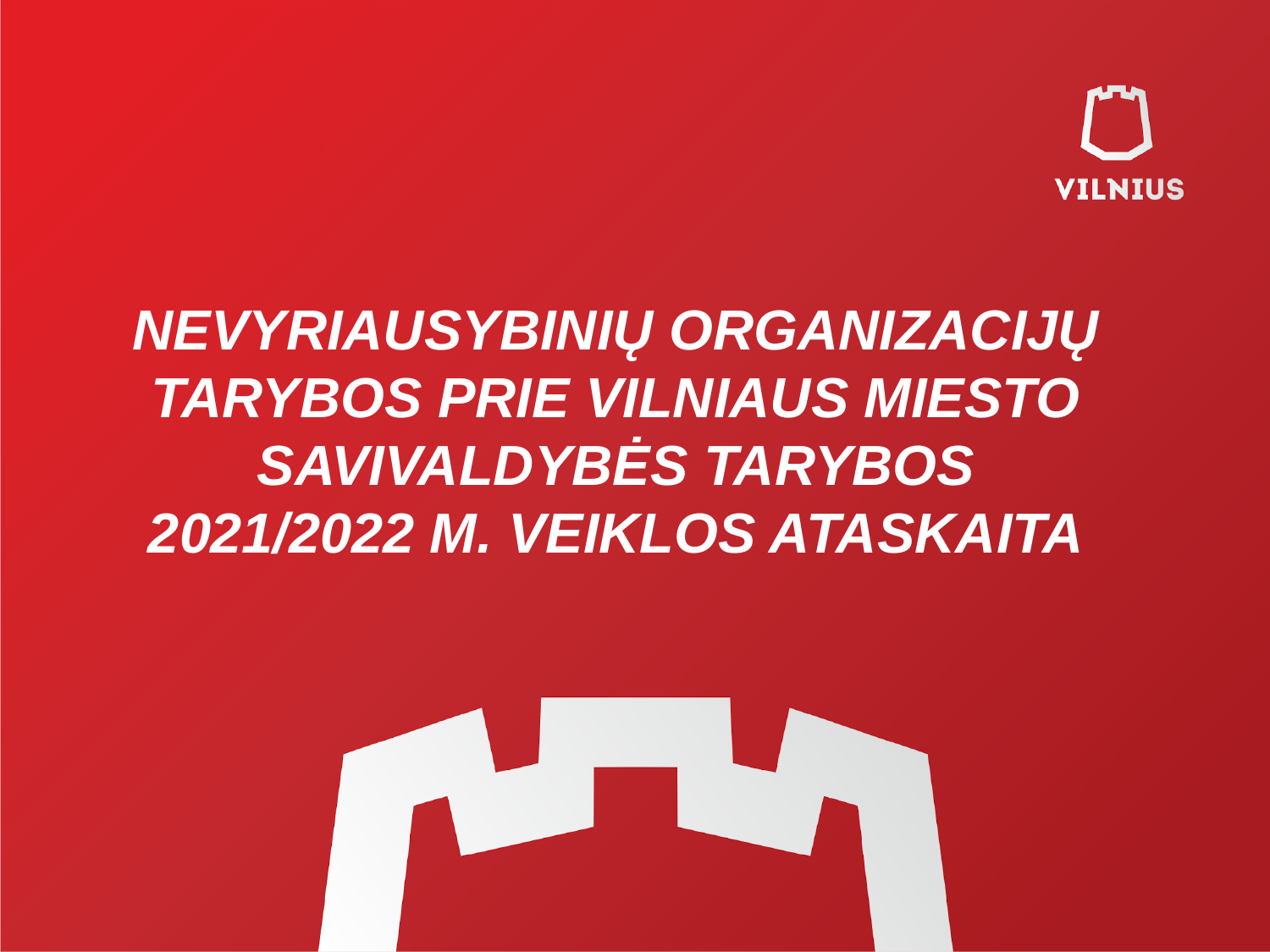

#
NEVYRIAUSYBINIŲ ORGANIZACIJŲ TARYBOS PRIE VILNIAUS MIESTO SAVIVALDYBĖS TARYBOS
2021/2022 M. VEIKLOS ATASKAITA